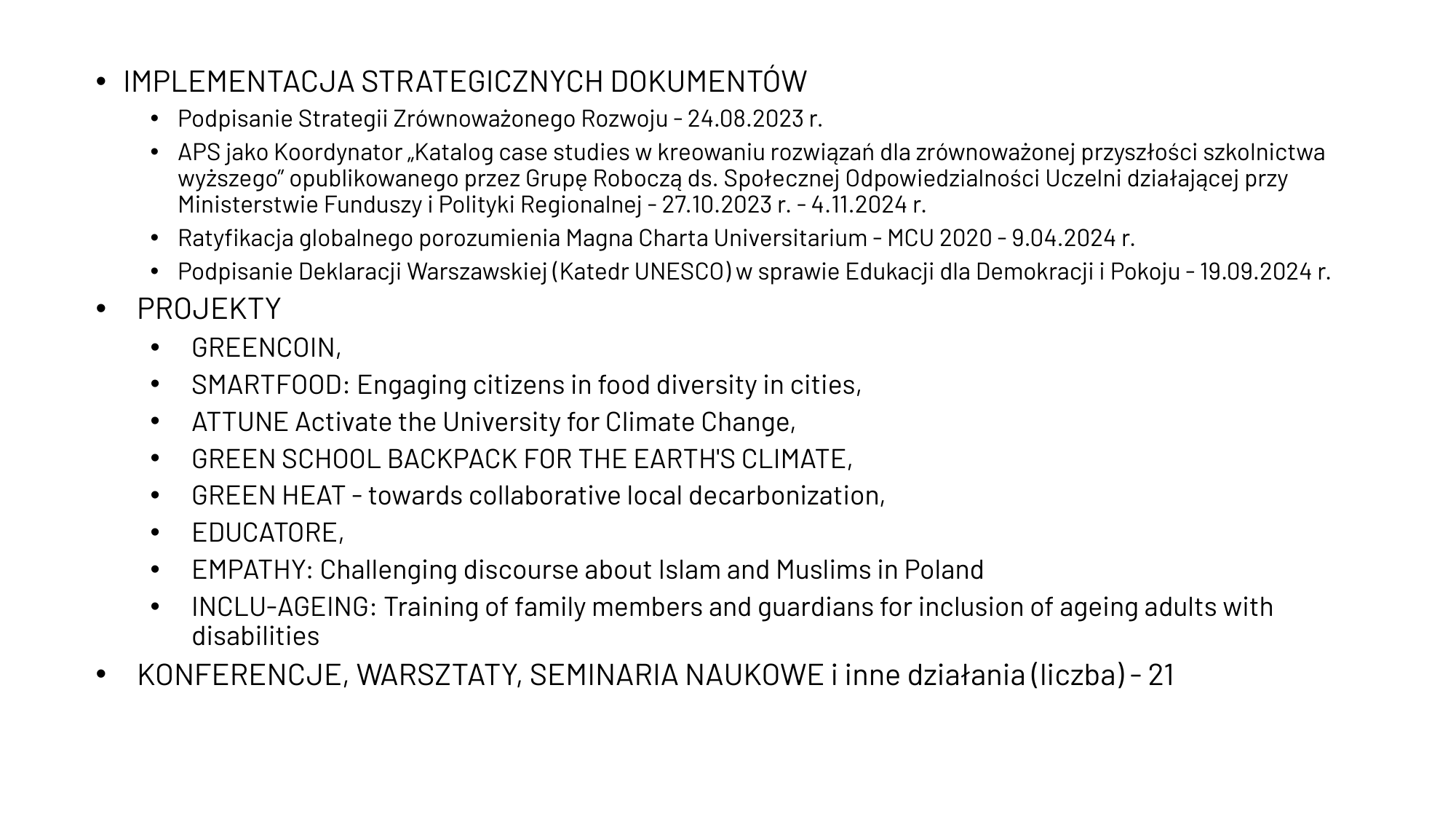

IMPLEMENTACJA STRATEGICZNYCH DOKUMENTÓW
Podpisanie Strategii Zrównoważonego Rozwoju - 24.08.2023 r.
APS jako Koordynator „Katalog case studies w kreowaniu rozwiązań dla zrównoważonej przyszłości szkolnictwa wyższego” opublikowanego przez Grupę Roboczą ds. Społecznej Odpowiedzialności Uczelni działającej przy Ministerstwie Funduszy i Polityki Regionalnej - 27.10.2023 r. - 4.11.2024 r.
Ratyfikacja globalnego porozumienia Magna Charta Universitarium - MCU 2020 - 9.04.2024 r.
Podpisanie Deklaracji Warszawskiej (Katedr UNESCO) w sprawie Edukacji dla Demokracji i Pokoju - 19.09.2024 r.
PROJEKTY
GREENCOIN,
SMARTFOOD: Engaging citizens in food diversity in cities,
ATTUNE Activate the University for Climate Change,
GREEN SCHOOL BACKPACK FOR THE EARTH'S CLIMATE,
GREEN HEAT - towards collaborative local decarbonization,
EDUCATORE,
EMPATHY: Challenging discourse about Islam and Muslims in Poland
INCLU-AGEING: Training of family members and guardians for inclusion of ageing adults with disabilities
KONFERENCJE, WARSZTATY, SEMINARIA NAUKOWE i inne działania (liczba) - 21